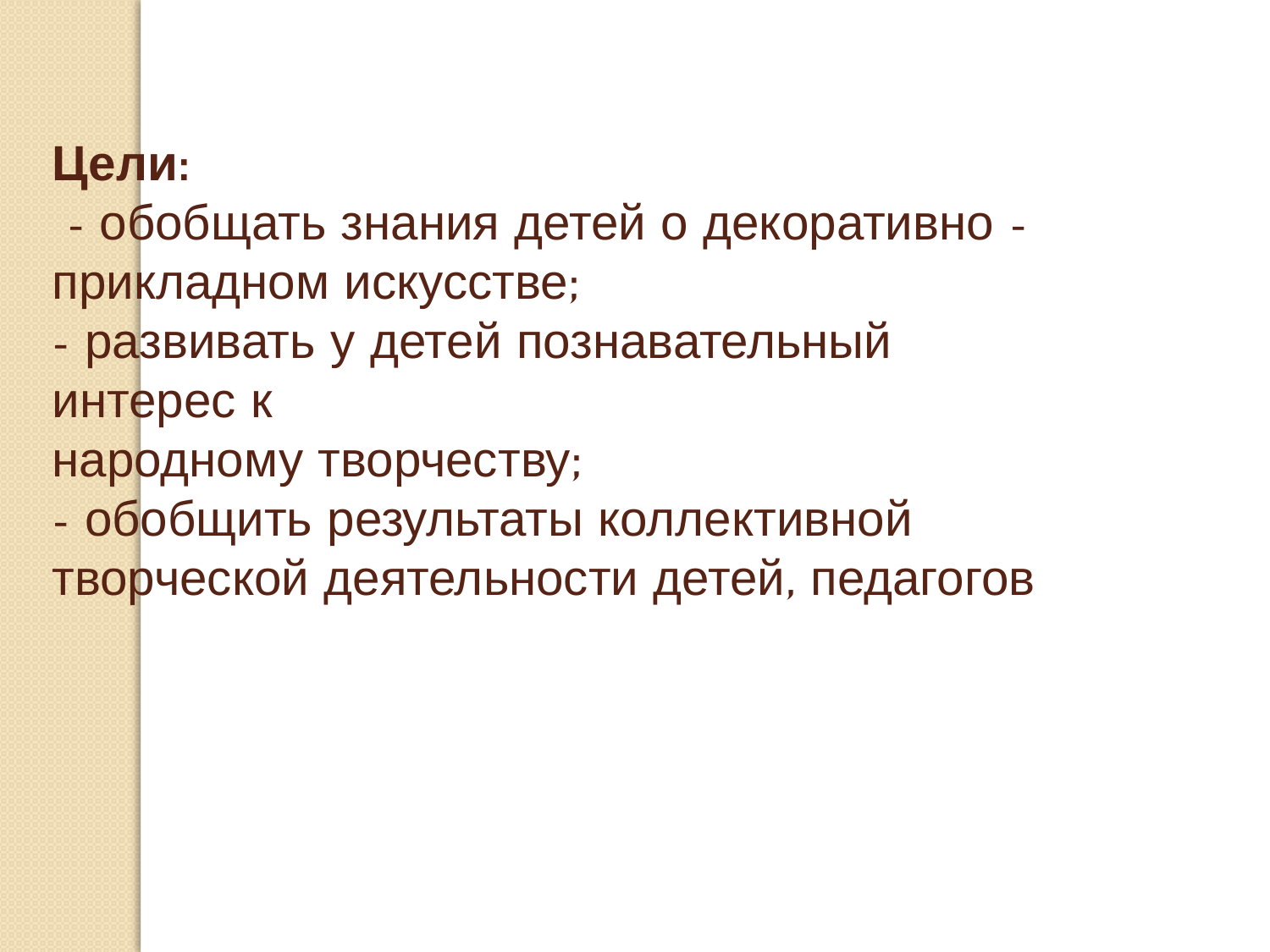

Цели:
 - обобщать знания детей о декоративно - прикладном искусстве;
- развивать у детей познавательный интерес к                                                народному творчеству;
- обобщить результаты коллективной творческой деятельности детей, педагогов